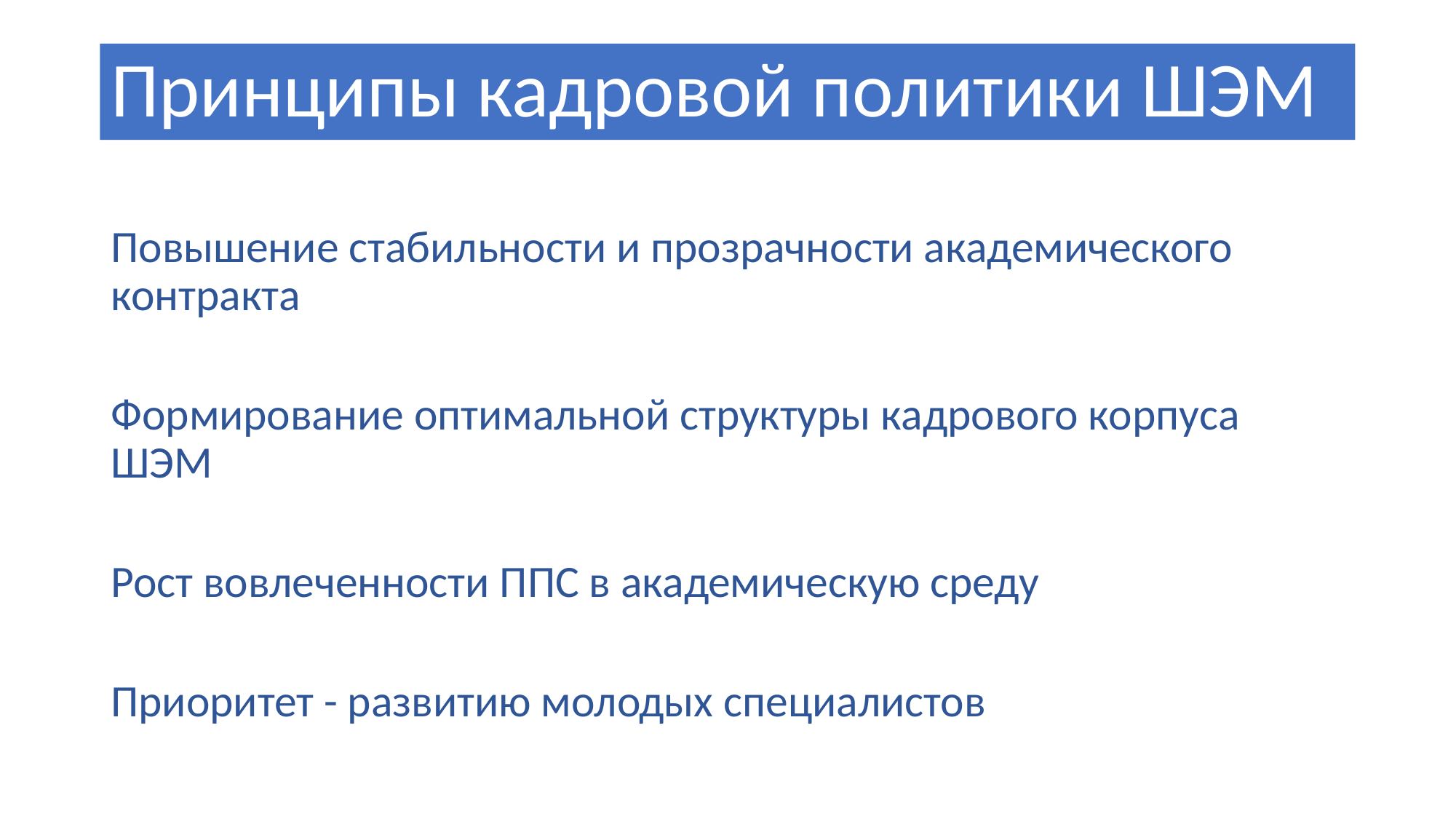

# Принципы кадровой политики ШЭМ
Повышение стабильности и прозрачности академического контракта

Формирование оптимальной структуры кадрового корпуса ШЭМ

Рост вовлеченности ППС в академическую среду

Приоритет - развитию молодых специалистов